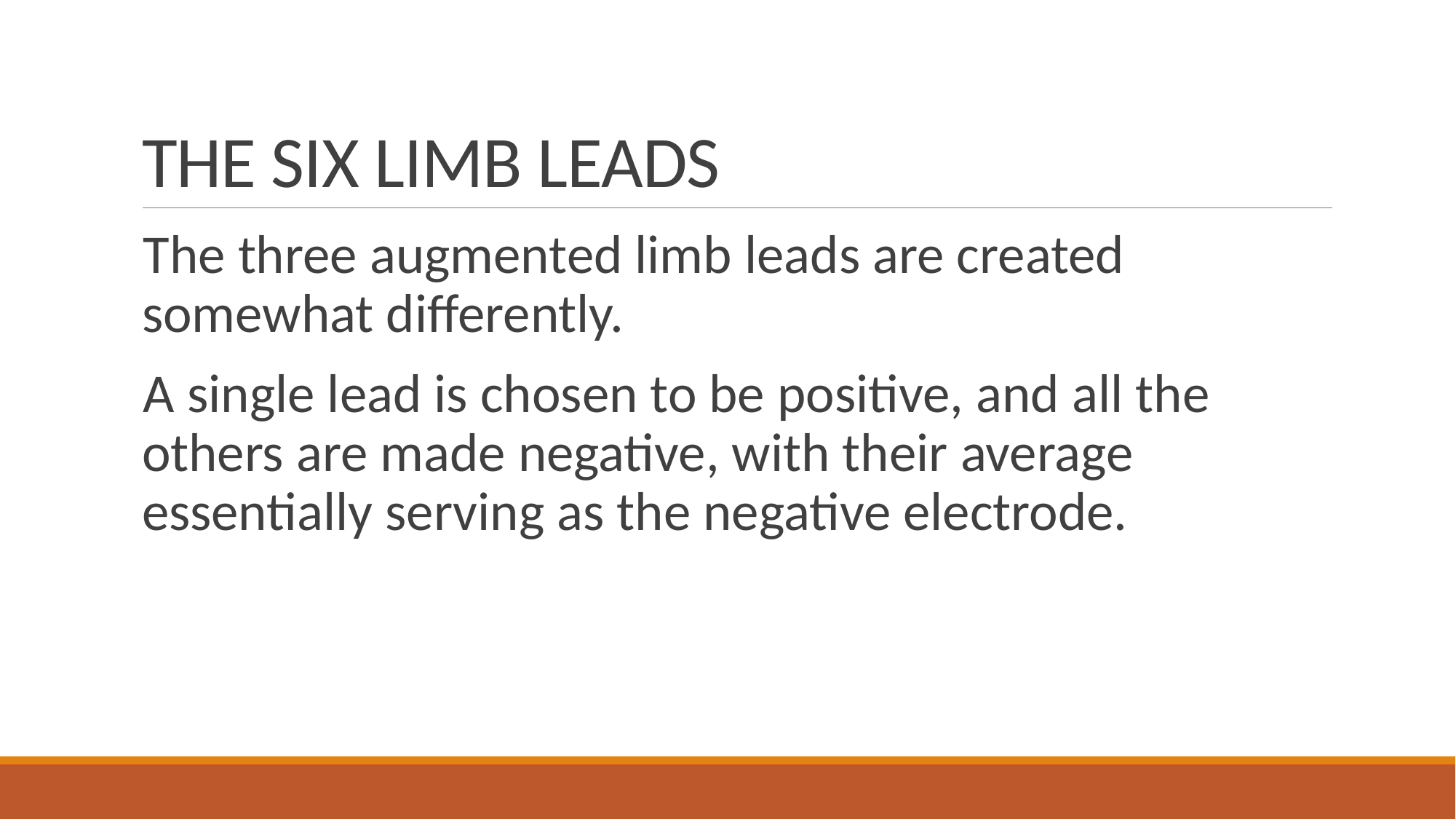

# THE SIX LIMB LEADS
The three augmented limb leads are created somewhat differently.
A single lead is chosen to be positive, and all the others are made negative, with their average essentially serving as the negative electrode.